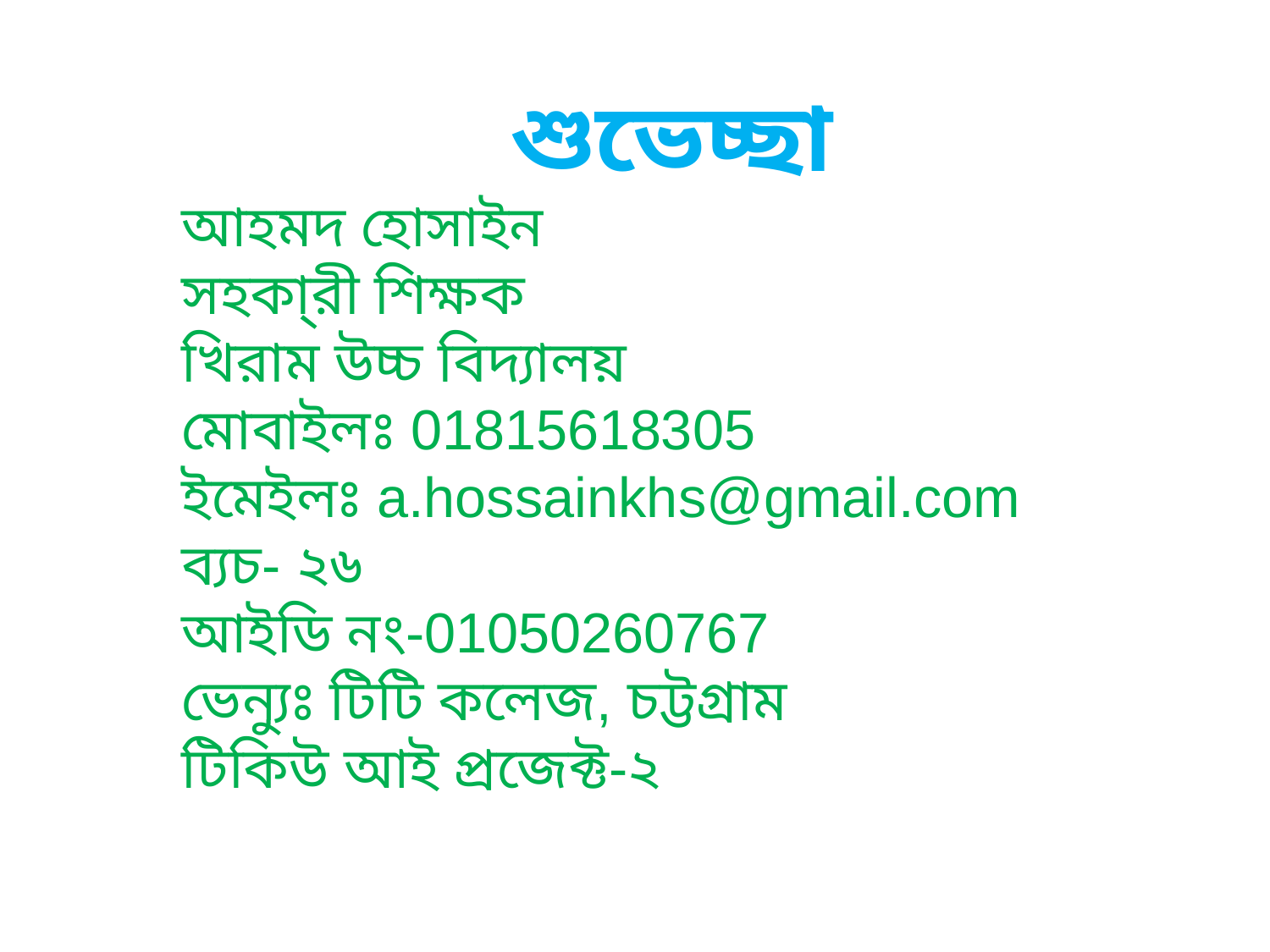

শুভেচ্ছা
আহমদ হোসাইন
সহকা্রী শিক্ষক
খিরাম উচ্চ বিদ্যালয়
মোবাইলঃ 01815618305
ইমেইলঃ a.hossainkhs@gmail.com
ব্যচ- ২৬
আইডি নং-01050260767
ভেন্যুঃ টিটি কলেজ, চট্টগ্রাম
টিকিউ আই প্রজেক্ট-২